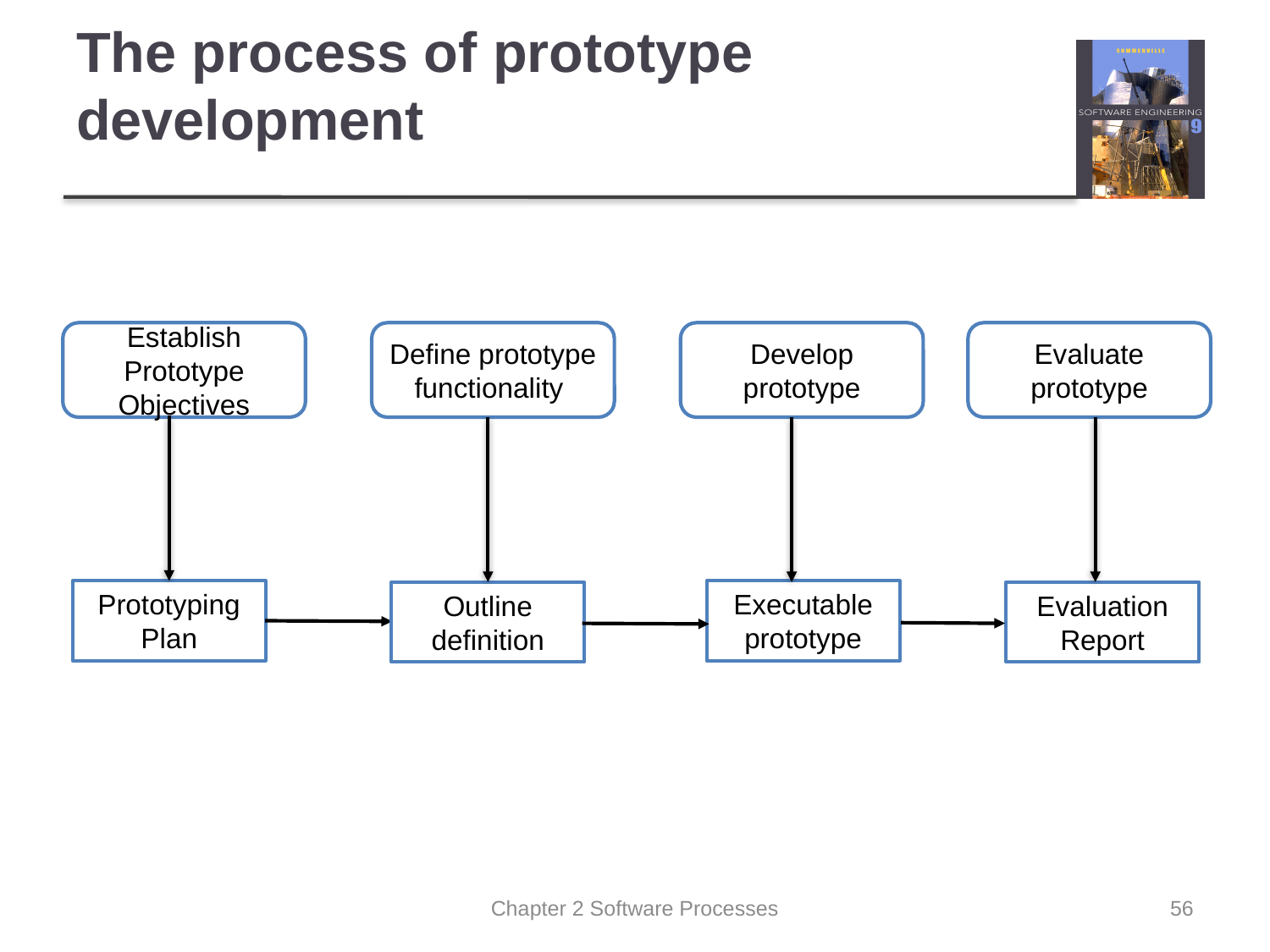

# The process of prototype development
Establish Prototype Objectives
Define prototype functionality
Develop prototype
Evaluate prototype
Prototyping Plan
Executable prototype
Evaluation Report
Outline definition
Chapter 2 Software Processes
56